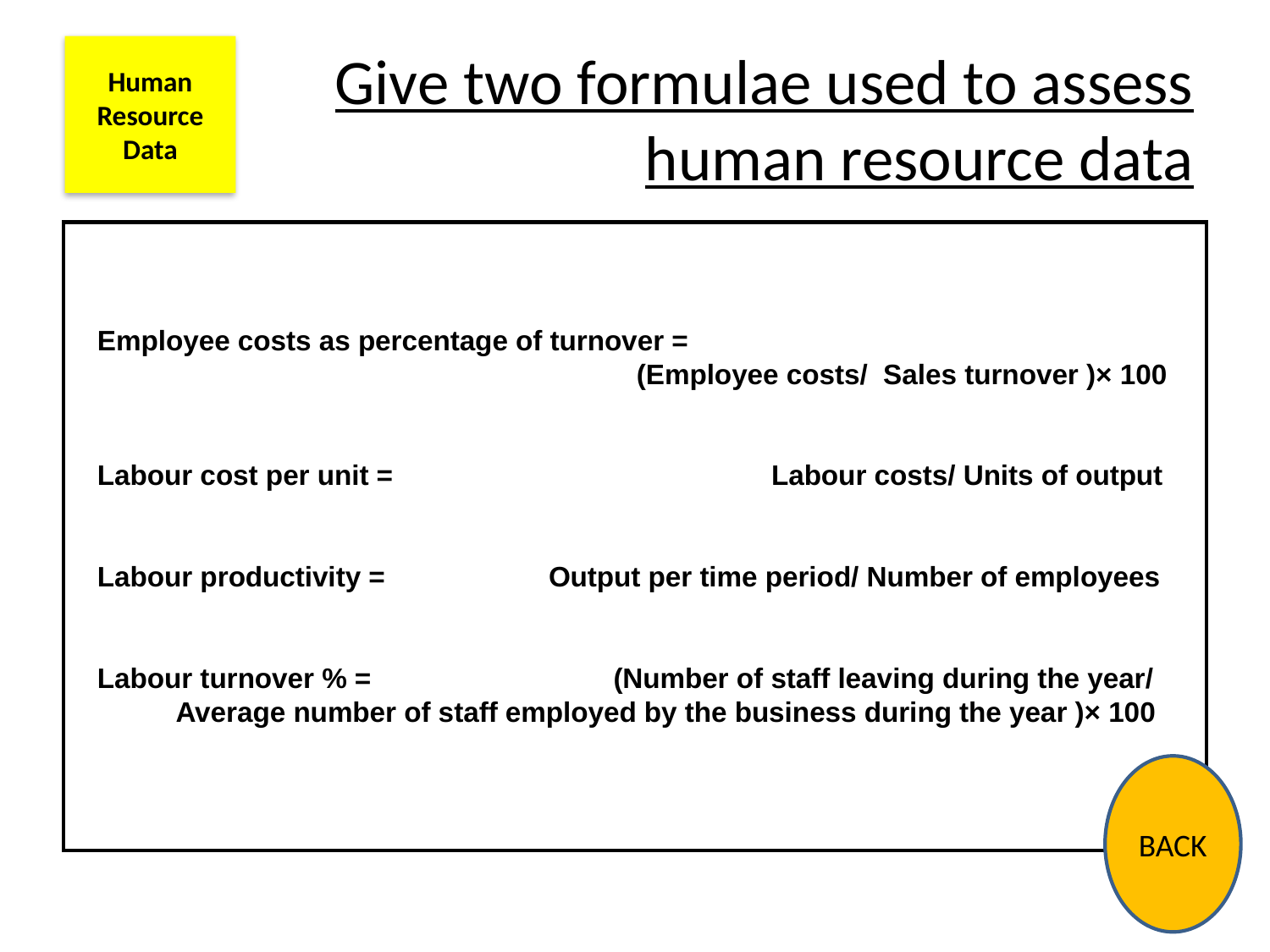

Human Resource Data
# Give two formulae used to assess human resource data

Employee costs as percentage of turnover =
				    (Employee costs/  Sales turnover )× 100

Labour cost per unit = 			     Labour costs/ Units of output

Labour productivity = 	         Output per time period/ Number of employees

Labour turnover % =                               (Number of staff leaving during the year/
          Average number of staff employed by the business during the year )× 100

BACK